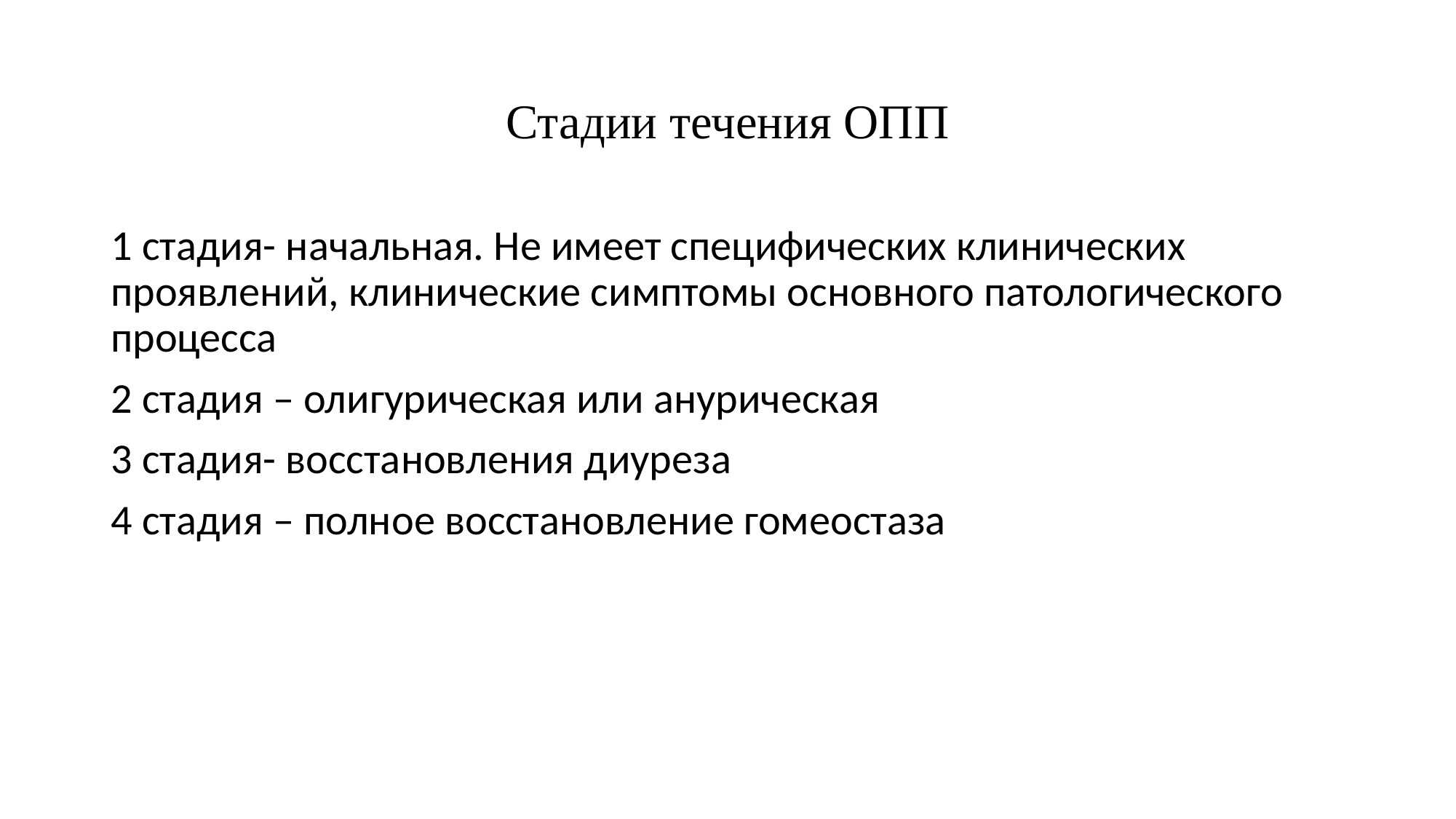

# Стадии течения ОПП
1 стадия- начальная. Не имеет специфических клинических проявлений, клинические симптомы основного патологического процесса
2 стадия – олигурическая или анурическая
3 стадия- восстановления диуреза
4 стадия – полное восстановление гомеостаза